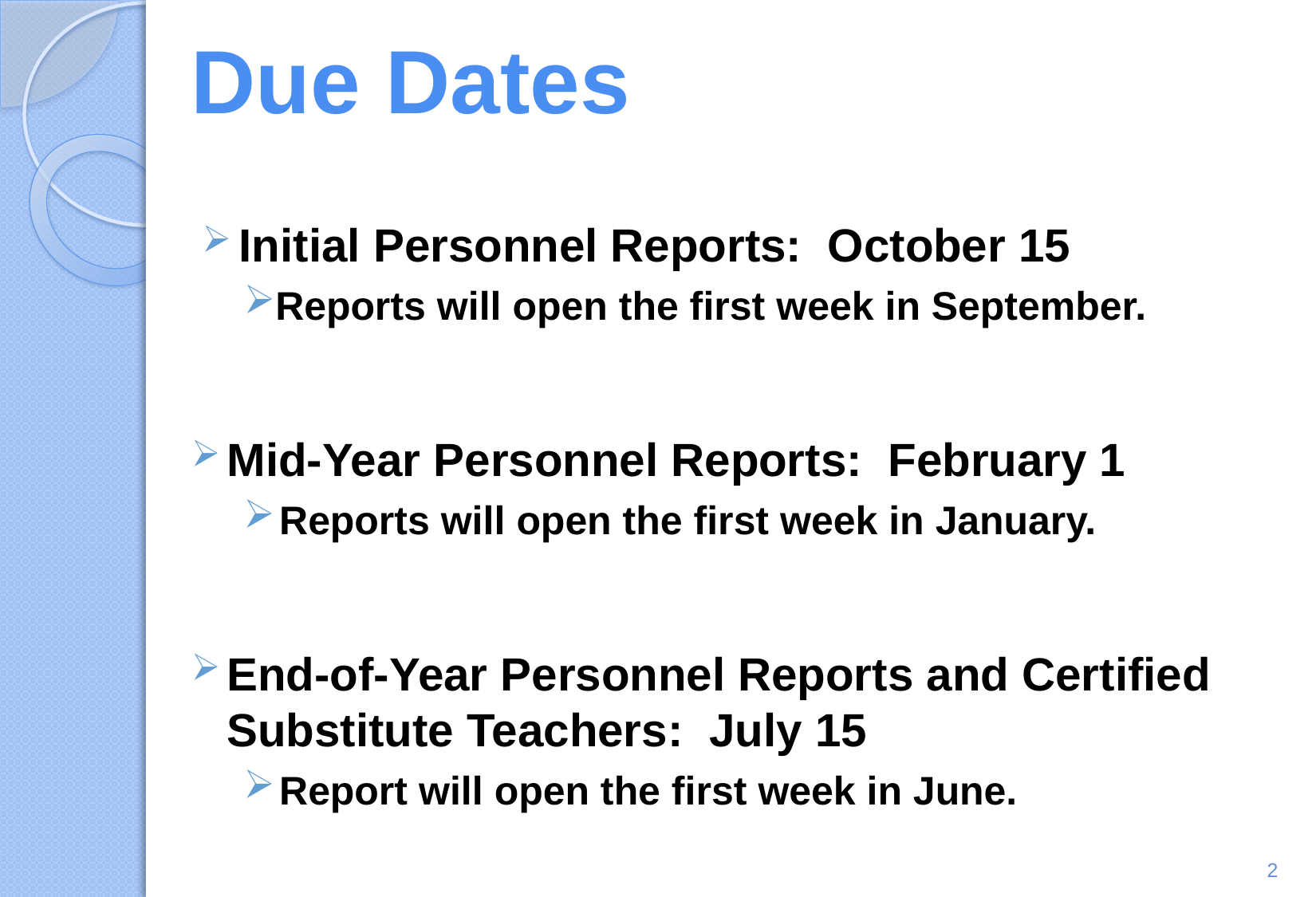

# Due Dates
Initial Personnel Reports:  October 15
Reports will open the first week in September.

Mid-Year Personnel Reports:  February 1
Reports will open the first week in January.

End-of-Year Personnel Reports and Certified Substitute Teachers:  July 15
Report will open the first week in June.

2